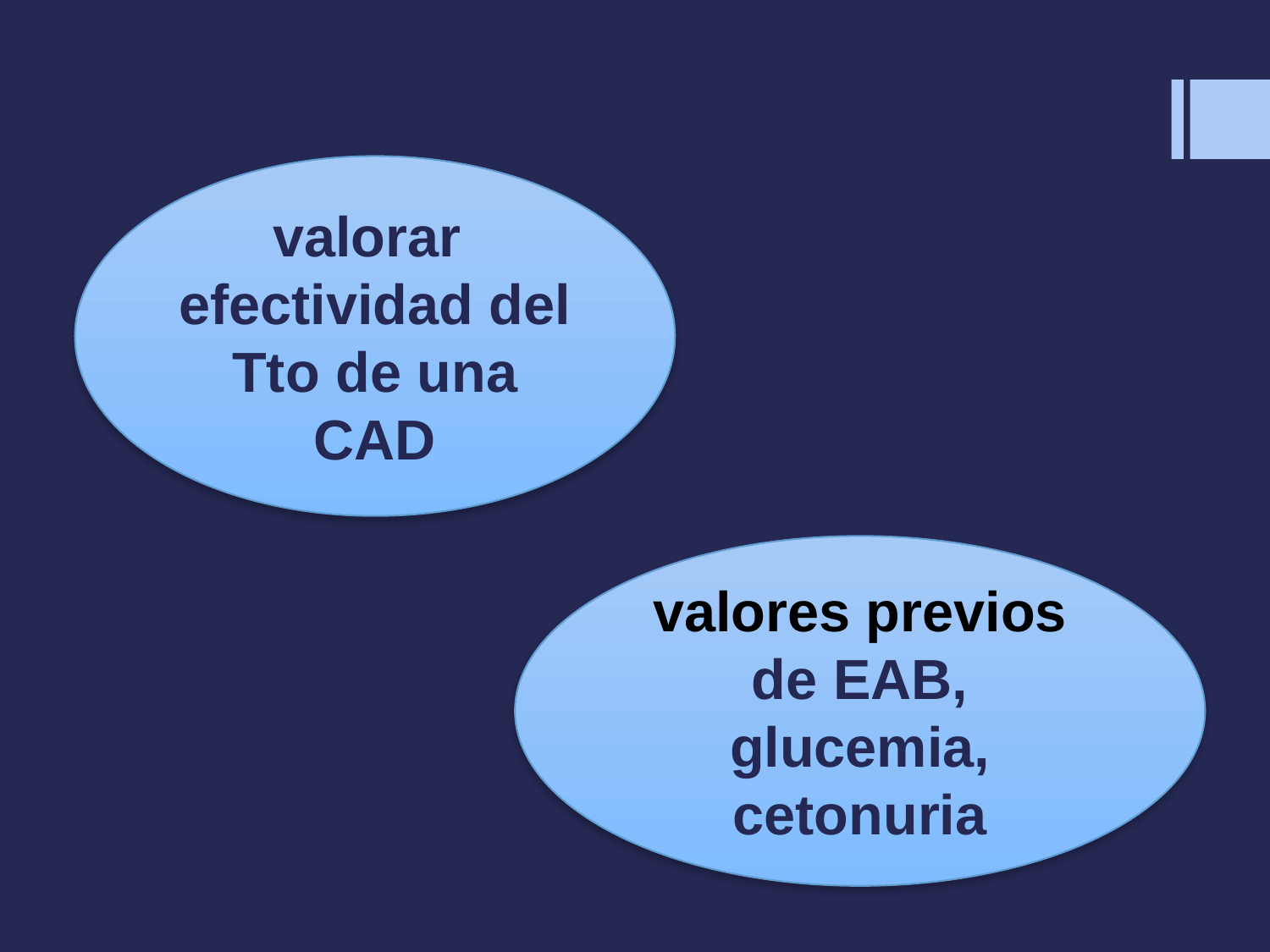

#

valorar  efectividad del Tto de una CAD
valores previos de EAB, glucemia, cetonuria